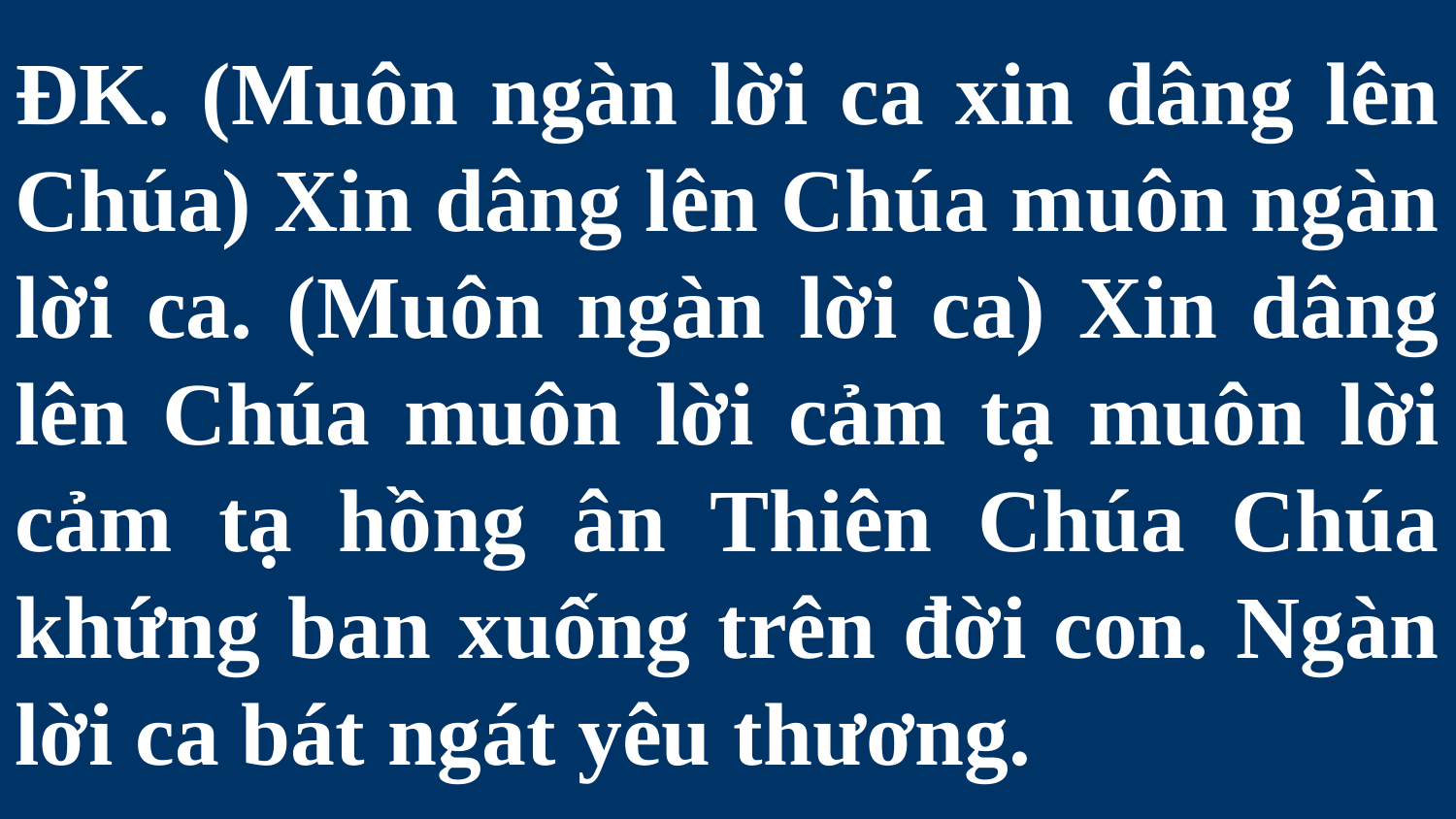

# ĐK. (Muôn ngàn lời ca xin dâng lên Chúa) Xin dâng lên Chúa muôn ngàn lời ca. (Muôn ngàn lời ca) Xin dâng lên Chúa muôn lời cảm tạ muôn lời cảm tạ hồng ân Thiên Chúa Chúa khứng ban xuống trên đời con. Ngàn lời ca bát ngát yêu thương.